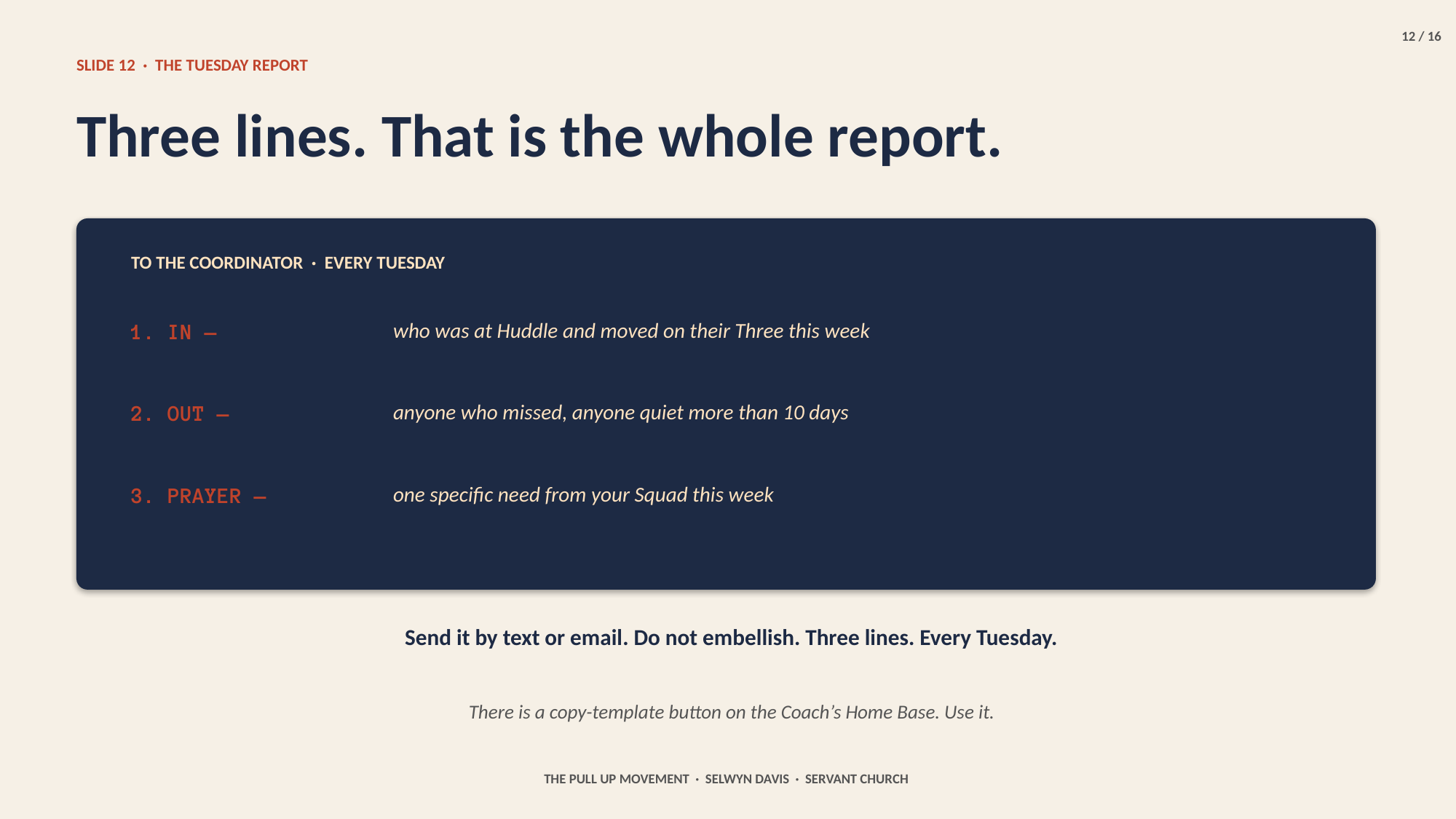

12 / 16
SLIDE 12  ·  THE TUESDAY REPORT
Three lines. That is the whole report.

TO THE COORDINATOR  ·  EVERY TUESDAY
1. IN —
who was at Huddle and moved on their Three this week
2. OUT —
anyone who missed, anyone quiet more than 10 days
3. PRAYER —
one specific need from your Squad this week
Send it by text or email. Do not embellish. Three lines. Every Tuesday.
There is a copy-template button on the Coach’s Home Base. Use it.
THE PULL UP MOVEMENT  ·  SELWYN DAVIS  ·  SERVANT CHURCH